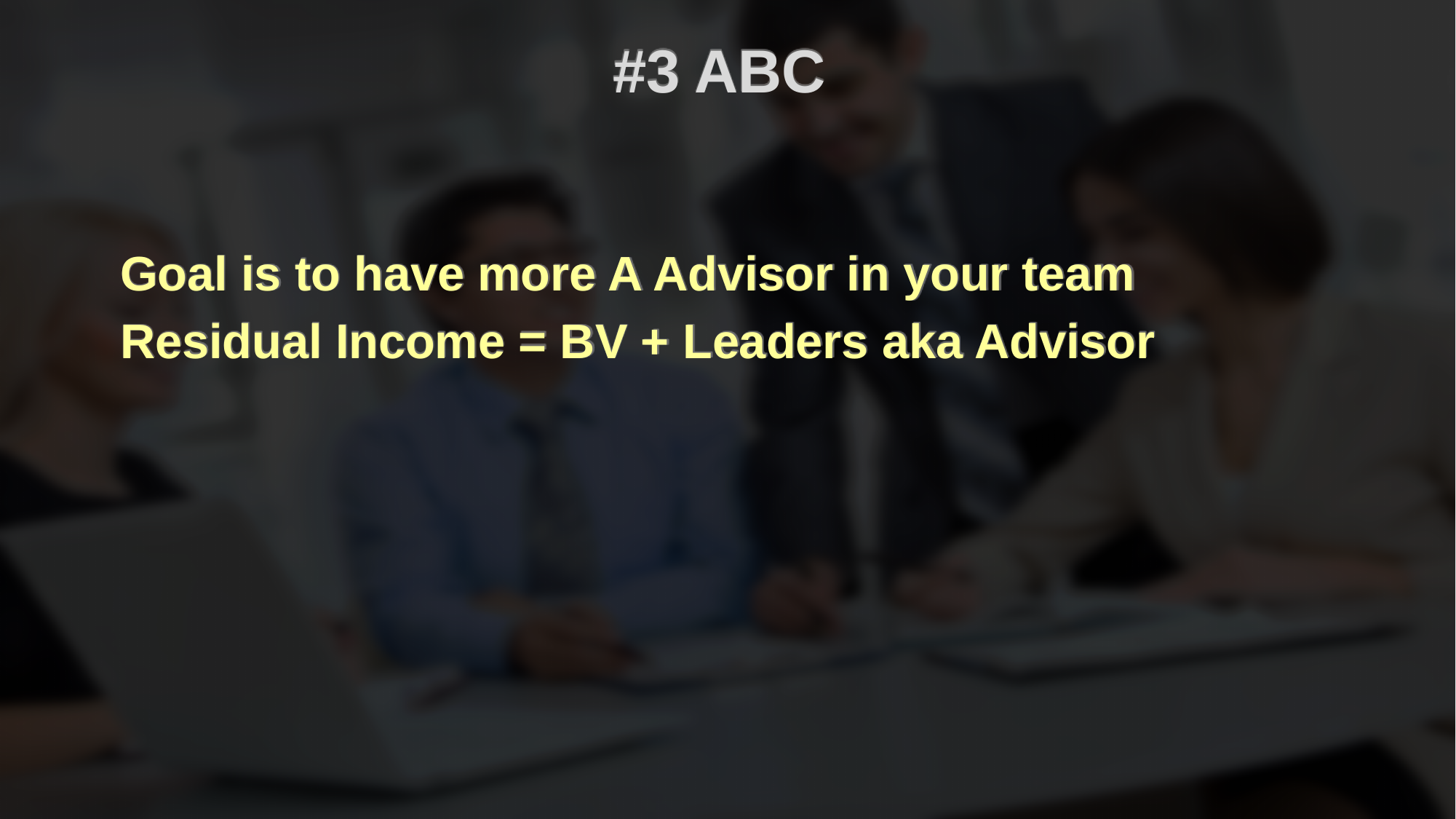

#3 ABC
Goal is to have more A Advisor in your team
Residual Income = BV + Leaders aka Advisor